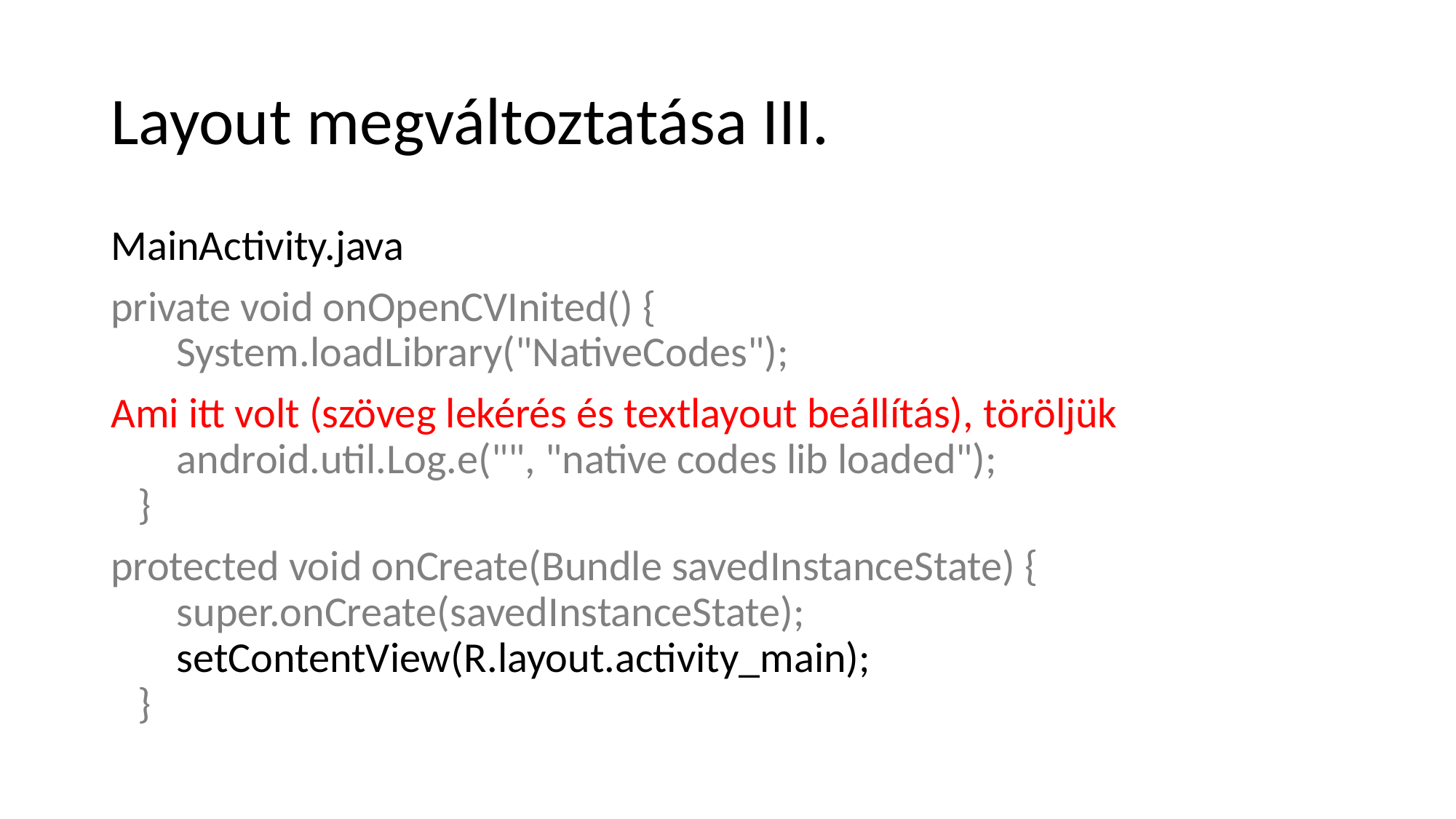

# Layout megváltoztatása III.
MainActivity.java
private void onOpenCVInited() {
    System.loadLibrary("NativeCodes");
Ami itt volt (szöveg lekérés és textlayout beállítás), töröljük
    android.util.Log.e("", "native codes lib loaded");
}
protected void onCreate(Bundle savedInstanceState) {
    super.onCreate(savedInstanceState);
    setContentView(R.layout.activity_main);
}